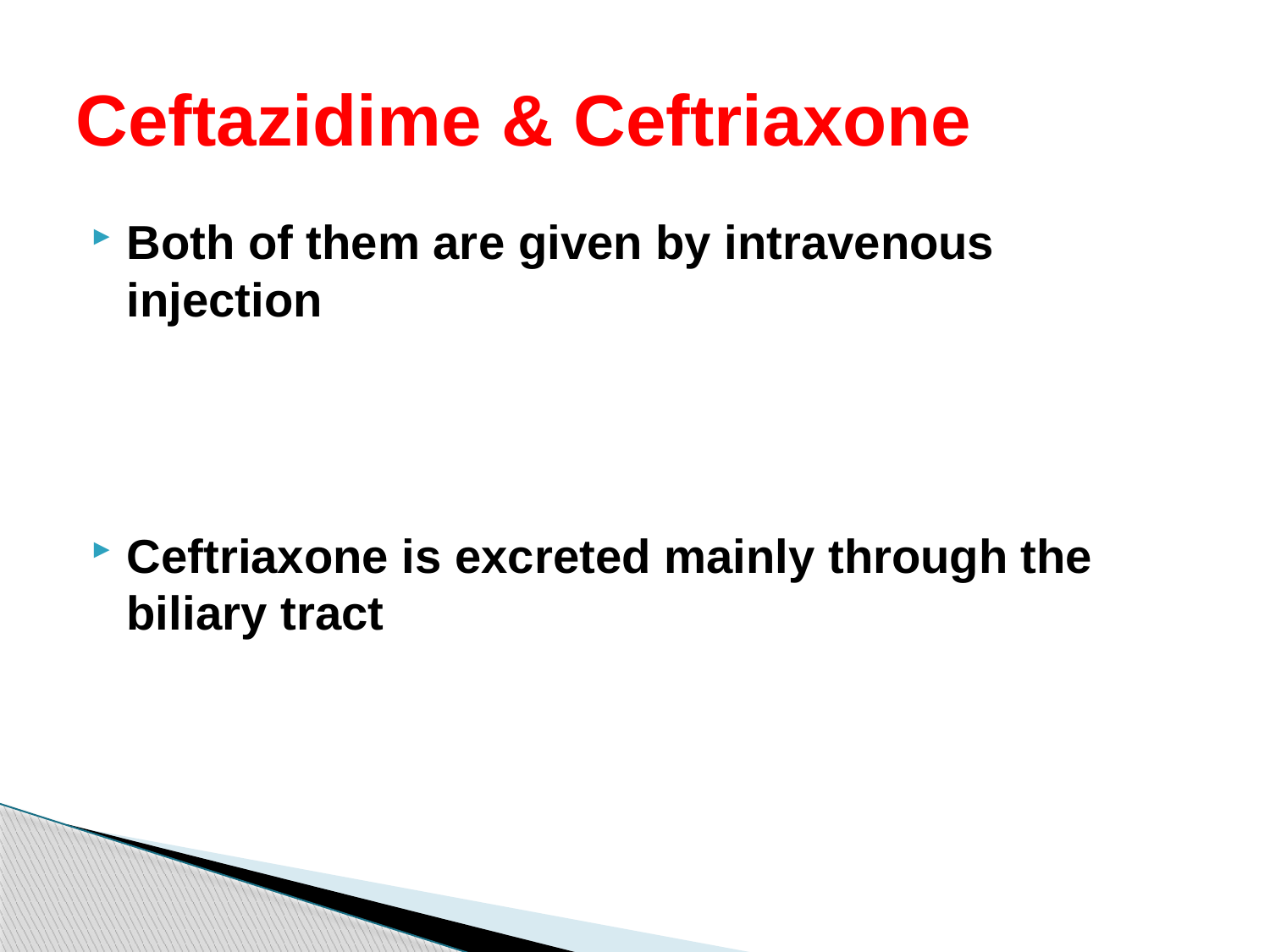

# Ceftazidime & Ceftriaxone
Both of them are given by intravenous injection

Ceftriaxone is excreted mainly through the biliary tract